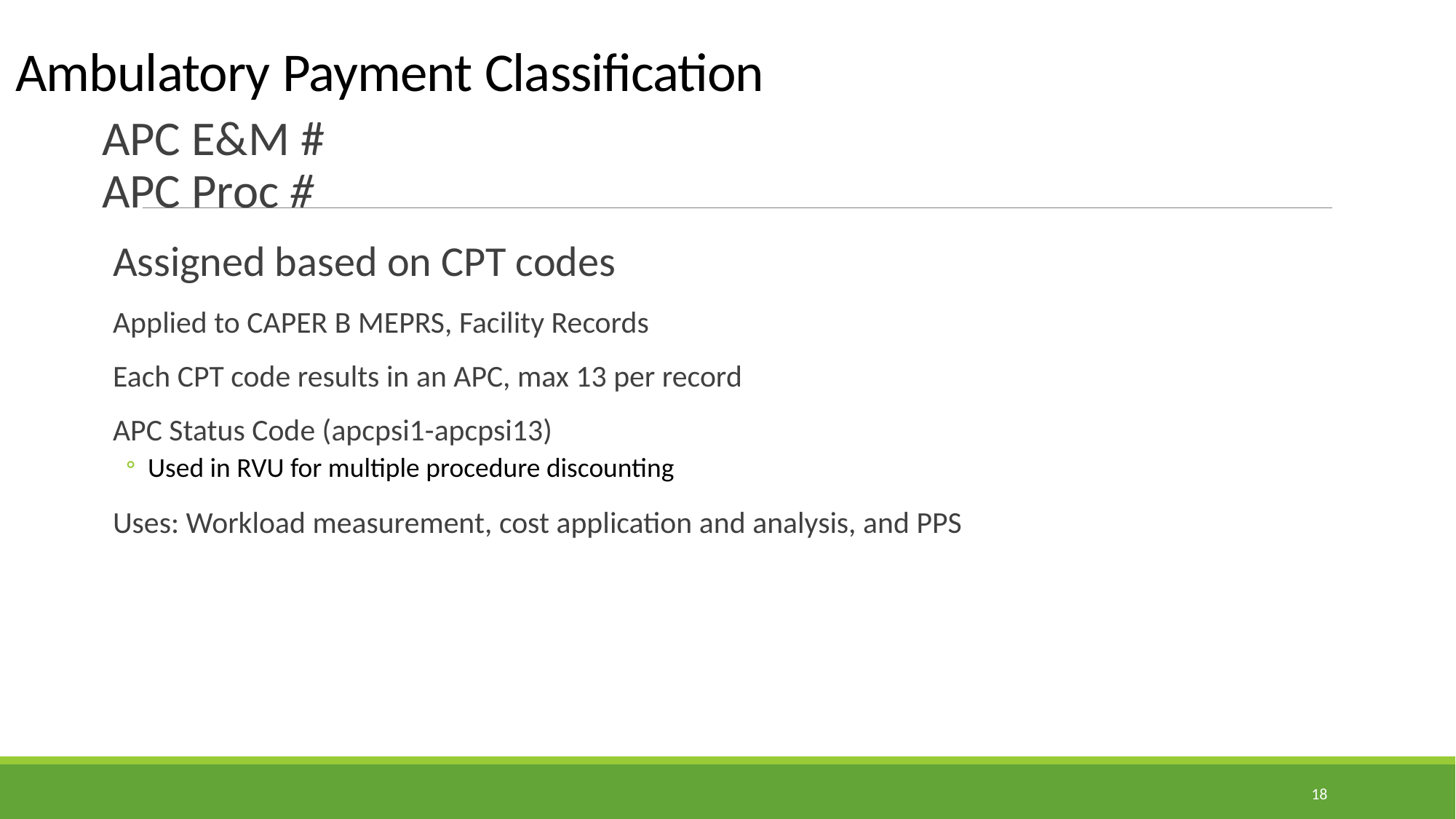

# Ambulatory Payment Classification
APC E&M #
APC Proc #
Assigned based on CPT codes
Applied to CAPER B MEPRS, Facility Records
Each CPT code results in an APC, max 13 per record
APC Status Code (apcpsi1-apcpsi13)
Used in RVU for multiple procedure discounting
Uses: Workload measurement, cost application and analysis, and PPS
18